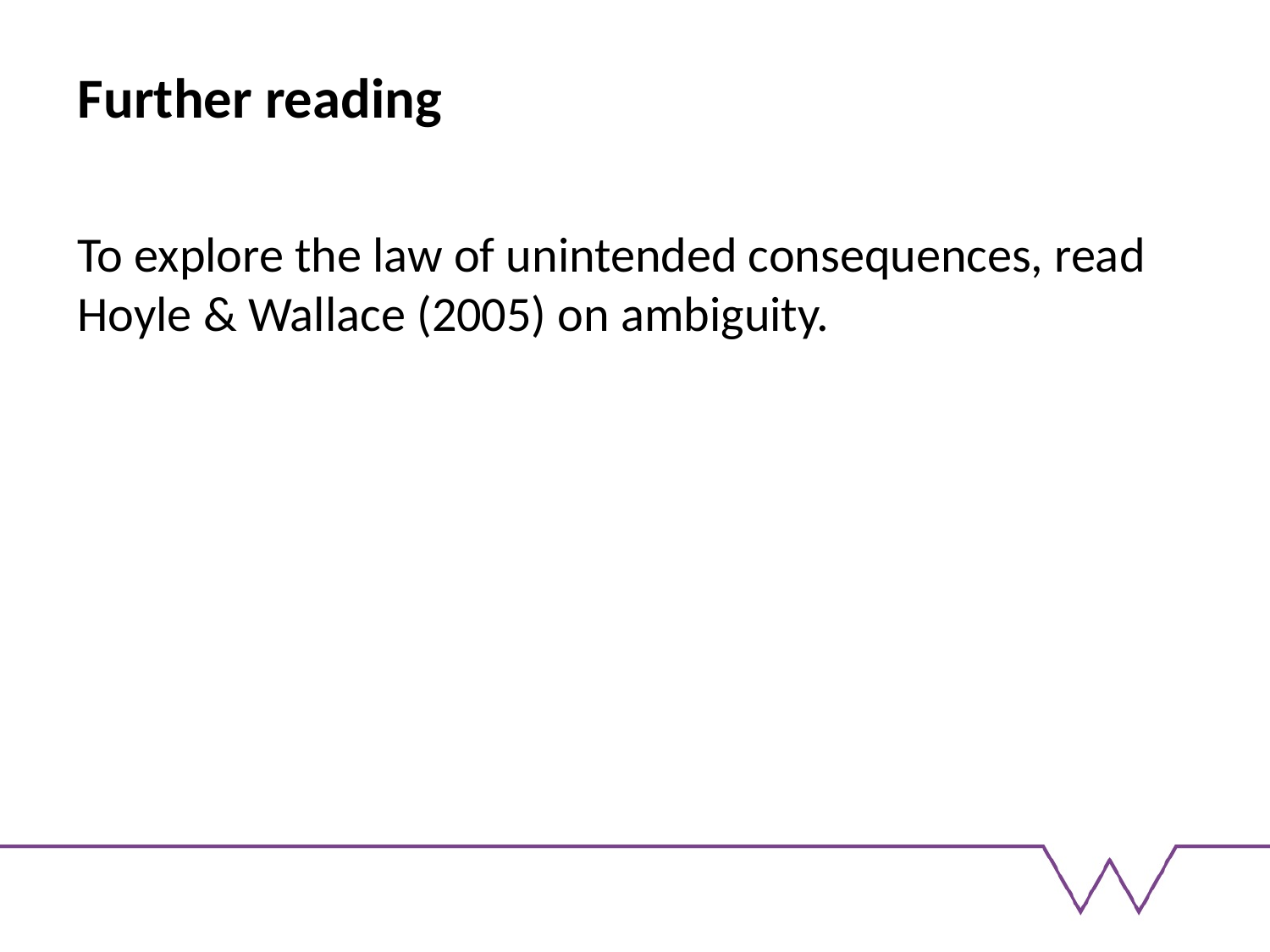

# Further reading
To explore the law of unintended consequences, read Hoyle & Wallace (2005) on ambiguity.